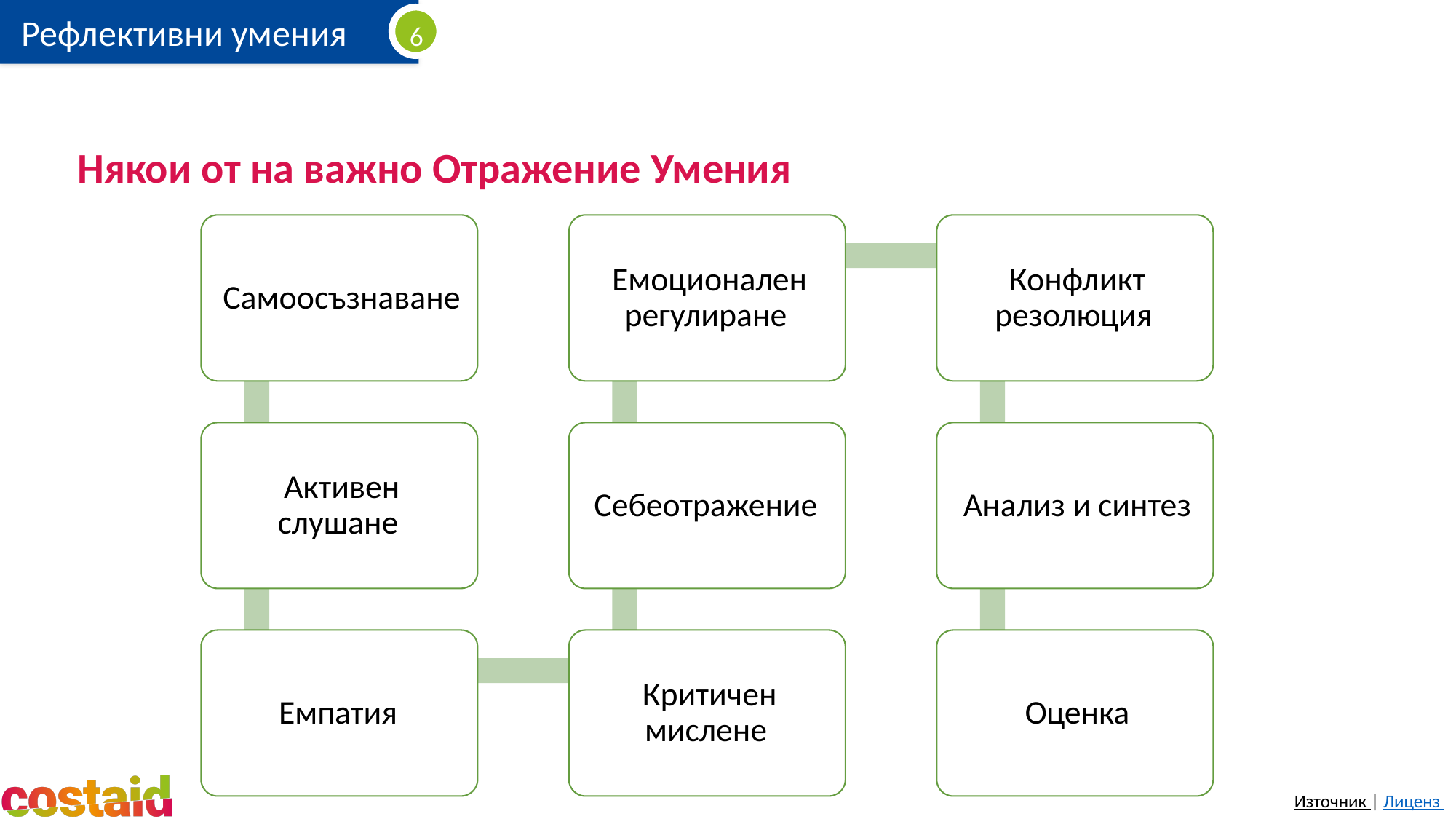

# Някои от на важно Отражение Умения
Самоосъзнаване
Активен слушане
Емпатия
Критичен мислене
Себеотражение
Емоционален регулиране
Конфликт резолюция
Анализ и синтез
Оценка
Източник | Лиценз